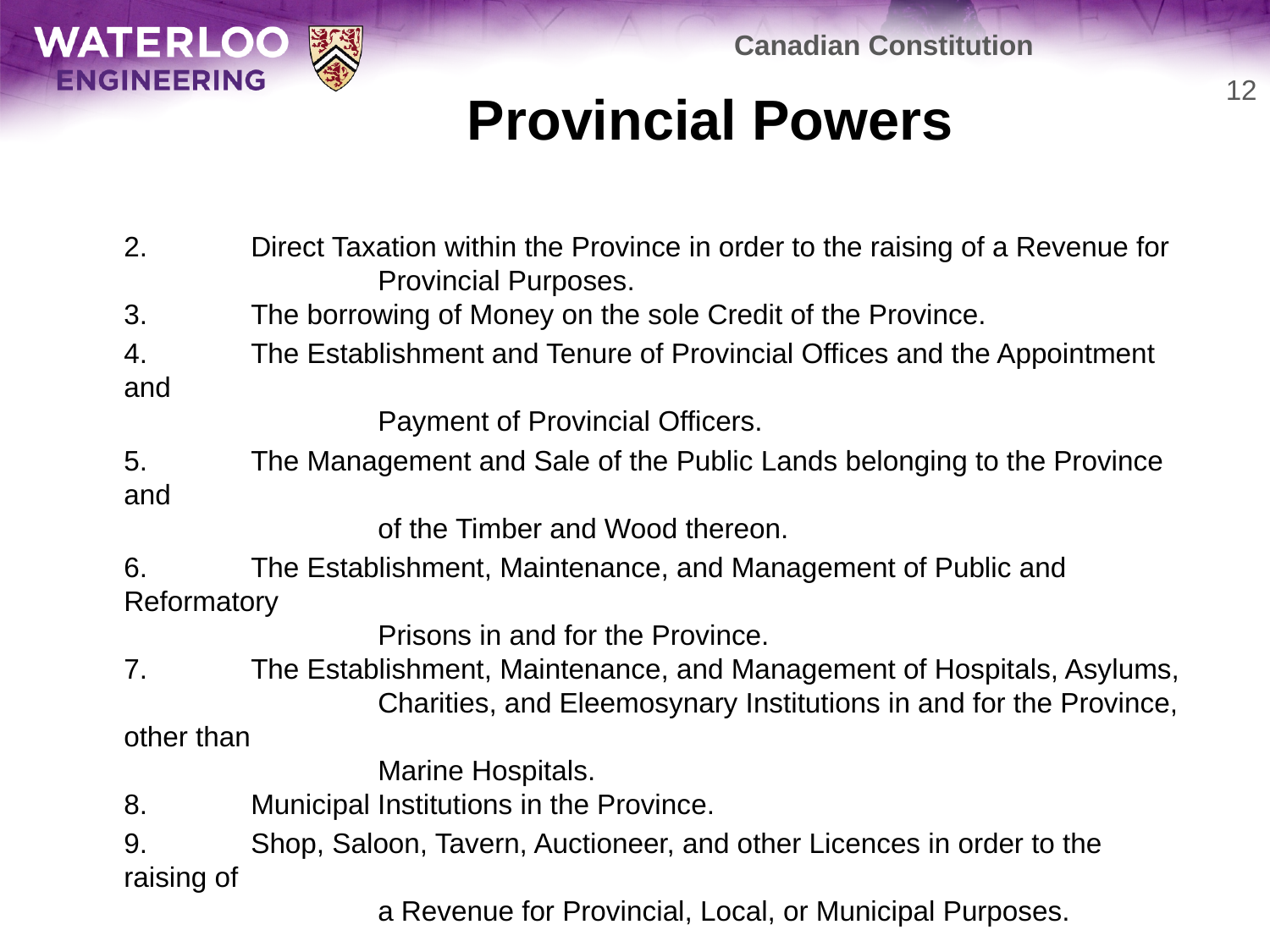

Canadian Constitution
# Provincial Powers
12
	2. 	Direct Taxation within the Province in order to the raising of a Revenue for
		Provincial Purposes.
3. 	The borrowing of Money on the sole Credit of the Province.
	4. 	The Establishment and Tenure of Provincial Offices and the Appointment and
		Payment of Provincial Officers.
	5. 	The Management and Sale of the Public Lands belonging to the Province and
		of the Timber and Wood thereon.
	6. 	The Establishment, Maintenance, and Management of Public and Reformatory
		Prisons in and for the Province.
7. 	The Establishment, Maintenance, and Management of Hospitals, Asylums,
		Charities, and Eleemosynary Institutions in and for the Province, other than
		Marine Hospitals.
8. 	Municipal Institutions in the Province.
	9. 	Shop, Saloon, Tavern, Auctioneer, and other Licences in order to the raising of
		a Revenue for Provincial, Local, or Municipal Purposes.